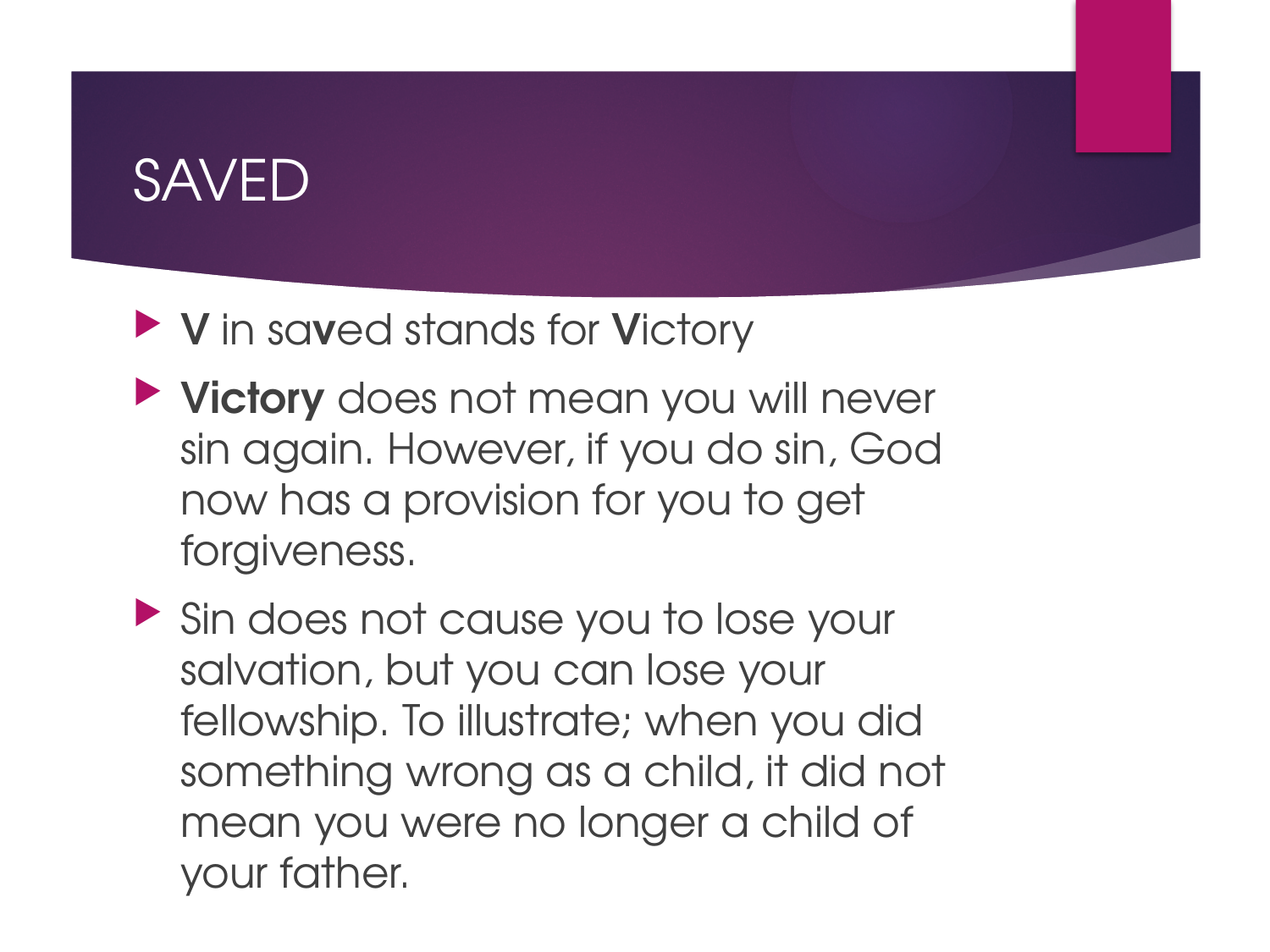

# SAVED
V in saved stands for Victory
Victory does not mean you will never sin again. However, if you do sin, God now has a provision for you to get forgiveness.
Sin does not cause you to lose your salvation, but you can lose your fellowship. To illustrate; when you did something wrong as a child, it did not mean you were no longer a child of your father.